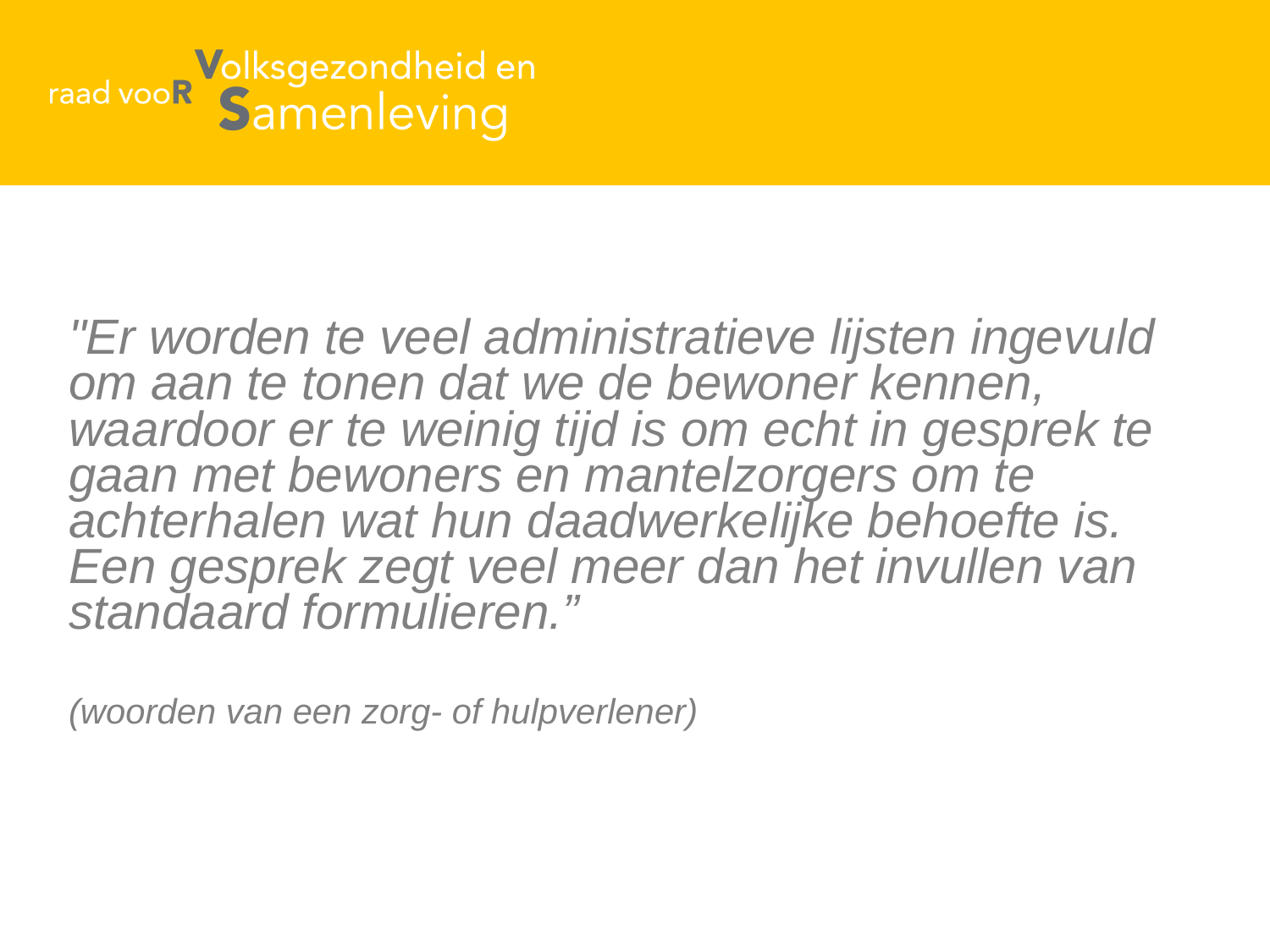

"Er worden te veel administratieve lijsten ingevuld om aan te tonen dat we de bewoner kennen, waardoor er te weinig tijd is om echt in gesprek te gaan met bewoners en mantelzorgers om te achterhalen wat hun daadwerkelijke behoefte is. Een gesprek zegt veel meer dan het invullen van standaard formulieren.”

(woorden van een zorg- of hulpverlener)